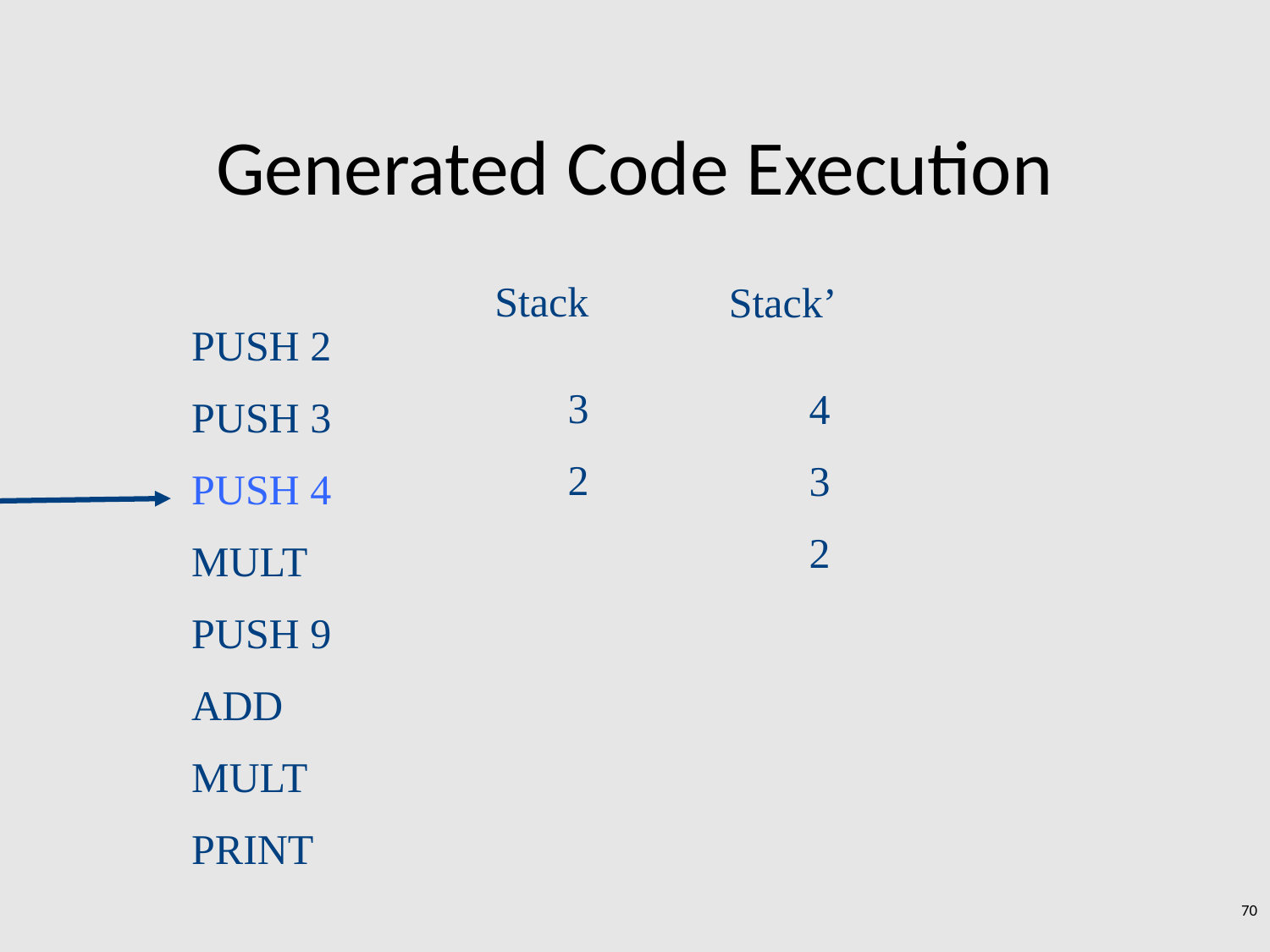

# Generated Code Execution
Stack
3
2
Stack’
4
3
2
PUSH 2
PUSH 3
PUSH 4
MULT
PUSH 9
ADD
MULT
PRINT

70